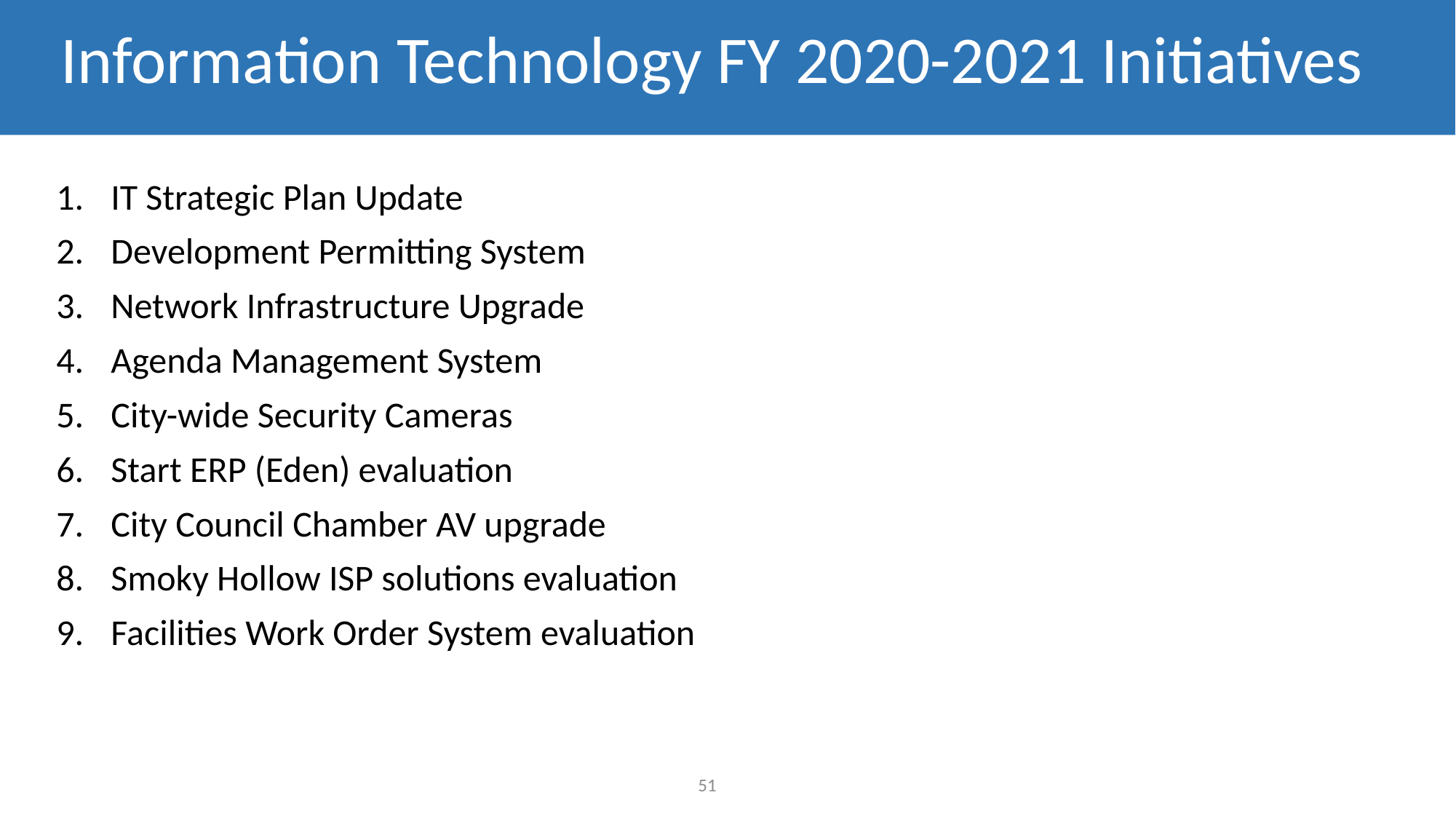

# Information Technology FY 2020-2021 Initiatives
IT Strategic Plan Update
Development Permitting System
Network Infrastructure Upgrade
Agenda Management System
City-wide Security Cameras
Start ERP (Eden) evaluation
City Council Chamber AV upgrade
Smoky Hollow ISP solutions evaluation
Facilities Work Order System evaluation

51